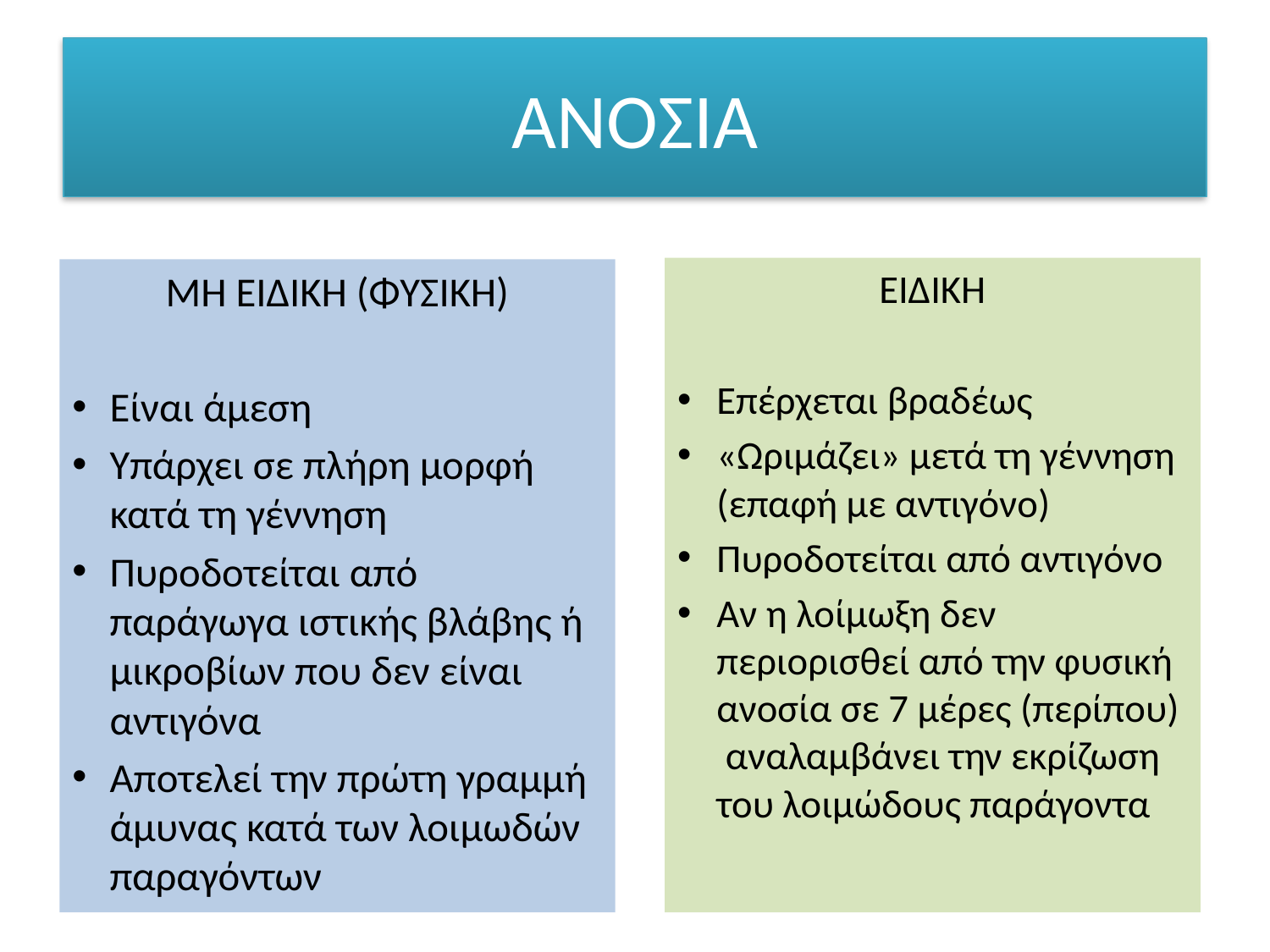

# ΑΝΟΣΙΑ
ΕΙΔΙΚΗ

Επέρχεται βραδέως
«Ωριμάζει» μετά τη γέννηση (επαφή με αντιγόνο)
Πυροδοτείται από αντιγόνο
Αν η λοίμωξη δεν περιορισθεί από την φυσική ανοσία σε 7 μέρες (περίπου)  αναλαμβάνει την εκρίζωση του λοιμώδους παράγοντα

ΜΗ ΕΙΔΙΚΗ (ΦΥΣΙΚΗ)

Είναι άμεση
Υπάρχει σε πλήρη μορφή κατά τη γέννηση
Πυροδοτείται από παράγωγα ιστικής βλάβης ή μικροβίων που δεν είναι αντιγόνα
Αποτελεί την πρώτη γραμμή άμυνας κατά των λοιμωδών παραγόντων